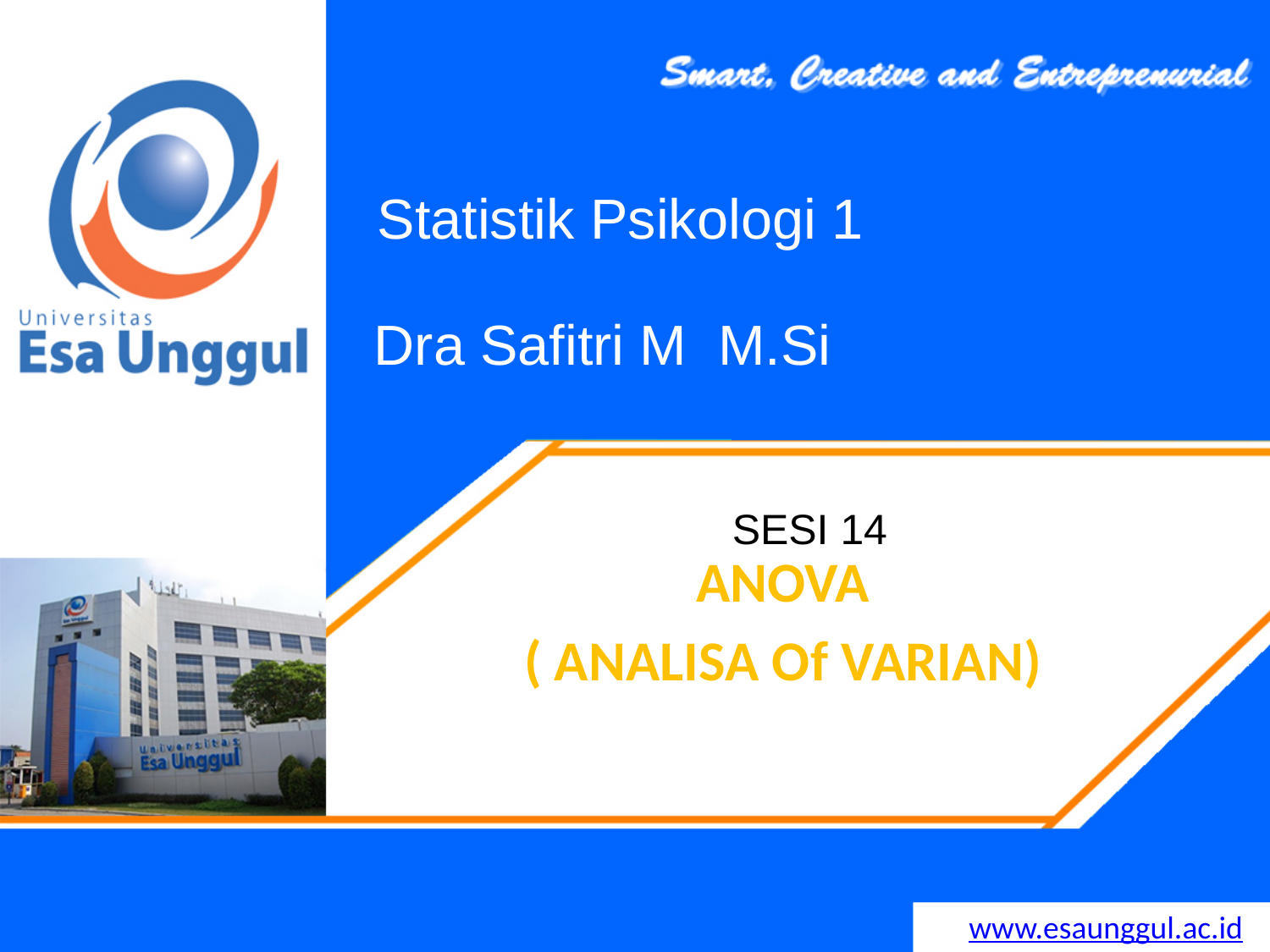

Statistik Psikologi 1
# Dra Safitri M  M.Si
SESI 14
ANOVA
( ANALISA Of VARIAN)